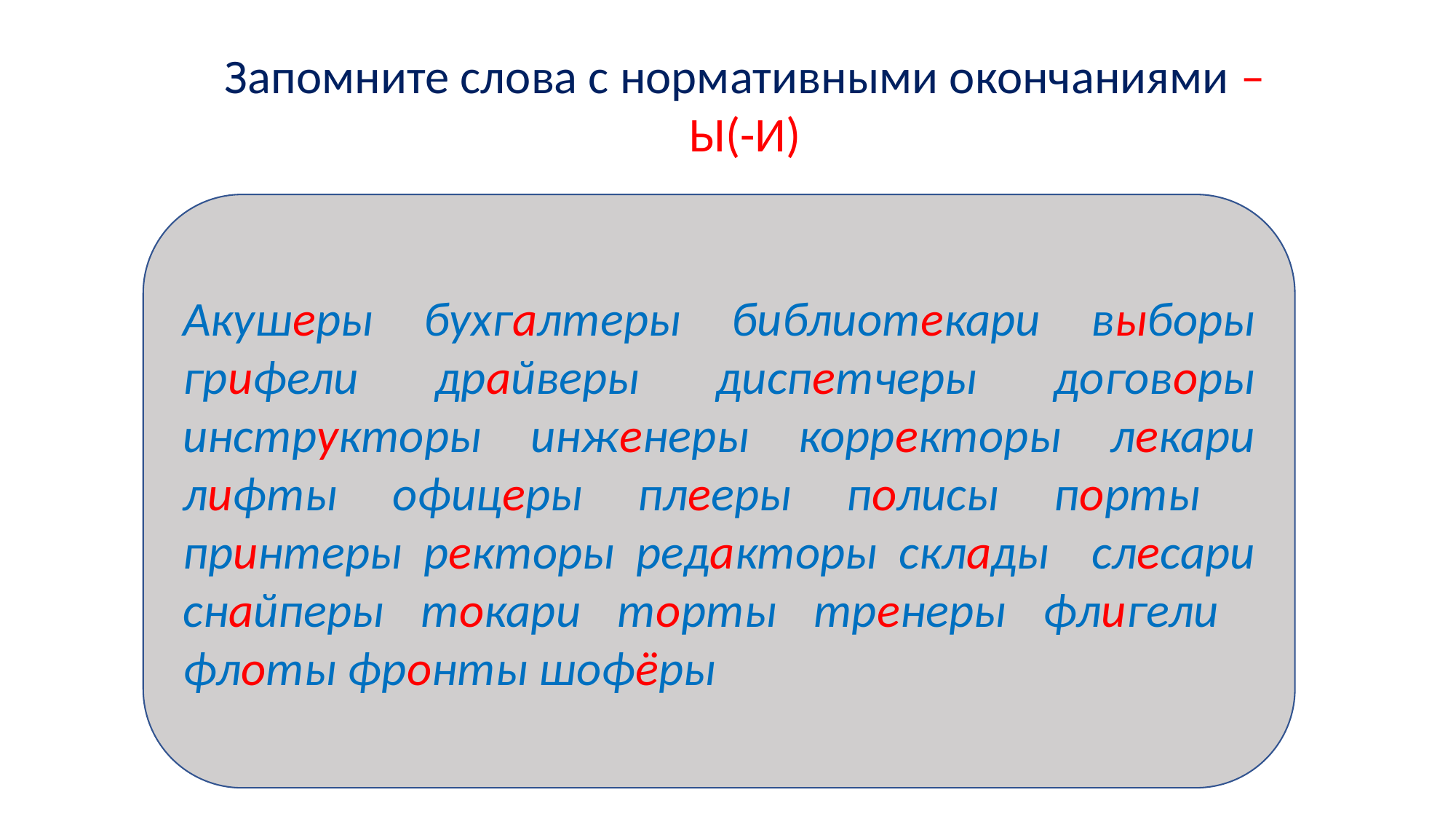

Запомните слова с нормативными окончаниями –Ы(-И)
Акушеры бухгалтеры библиотекари выборы грифели драйверы диспетчеры договоры инструкторы инженеры корректоры лекари лифты офицеры плееры полисы порты  принтеры ректоры редакторы склады  слесари снайперы токари торты тренеры флигели  флоты фронты шофёры